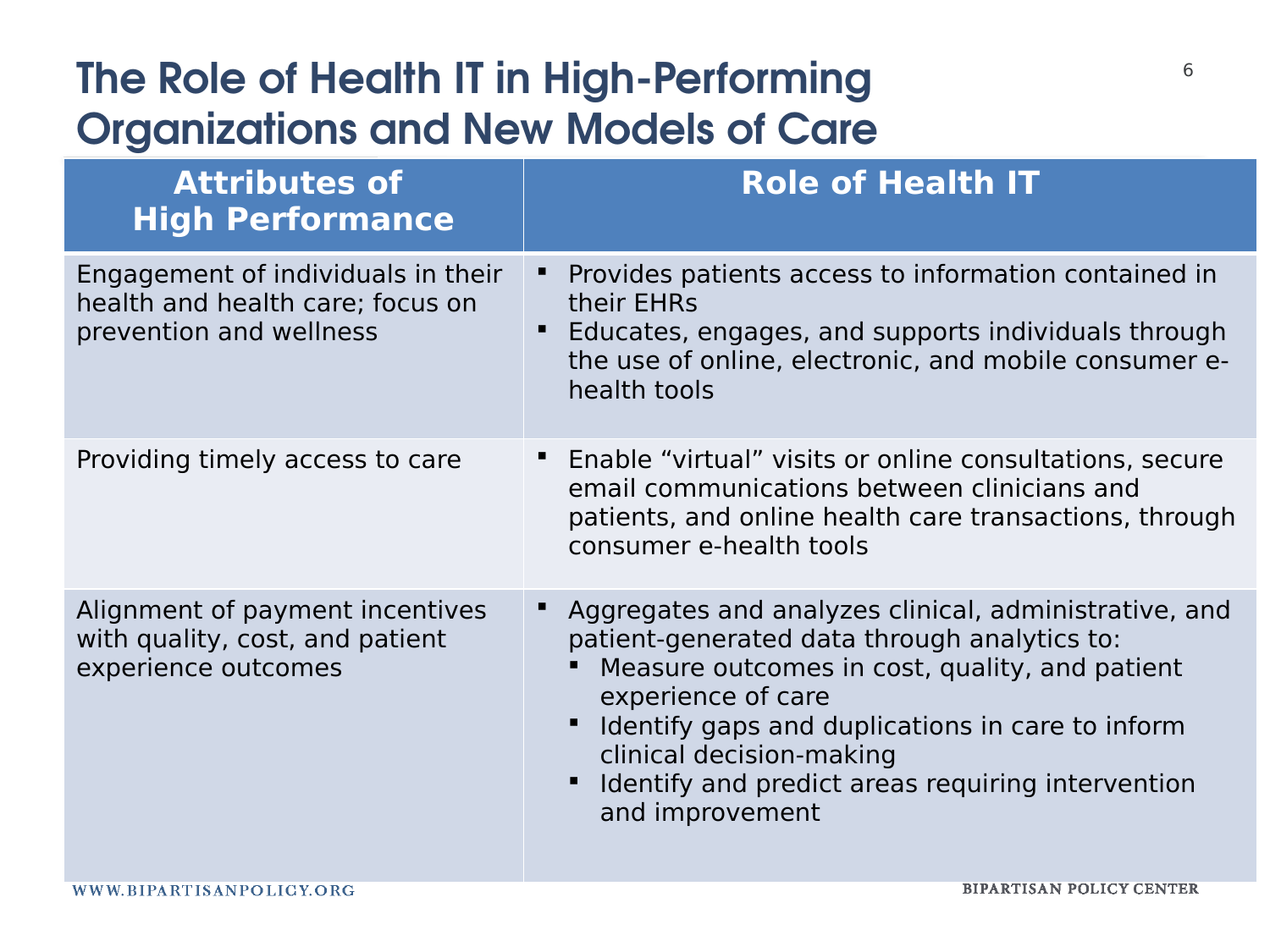

The Role of Health IT in High-Performing Organizations and New Models of Care
6
| Attributes of High Performance | Role of Health IT |
| --- | --- |
| Engagement of individuals in their health and health care; focus on prevention and wellness | Provides patients access to information contained in their EHRs Educates, engages, and supports individuals through the use of online, electronic, and mobile consumer e-health tools |
| Providing timely access to care | Enable “virtual” visits or online consultations, secure email communications between clinicians and patients, and online health care transactions, through consumer e-health tools |
| Alignment of payment incentives with quality, cost, and patient experience outcomes | Aggregates and analyzes clinical, administrative, and patient-generated data through analytics to: Measure outcomes in cost, quality, and patient experience of care Identify gaps and duplications in care to inform clinical decision-making Identify and predict areas requiring intervention and improvement |